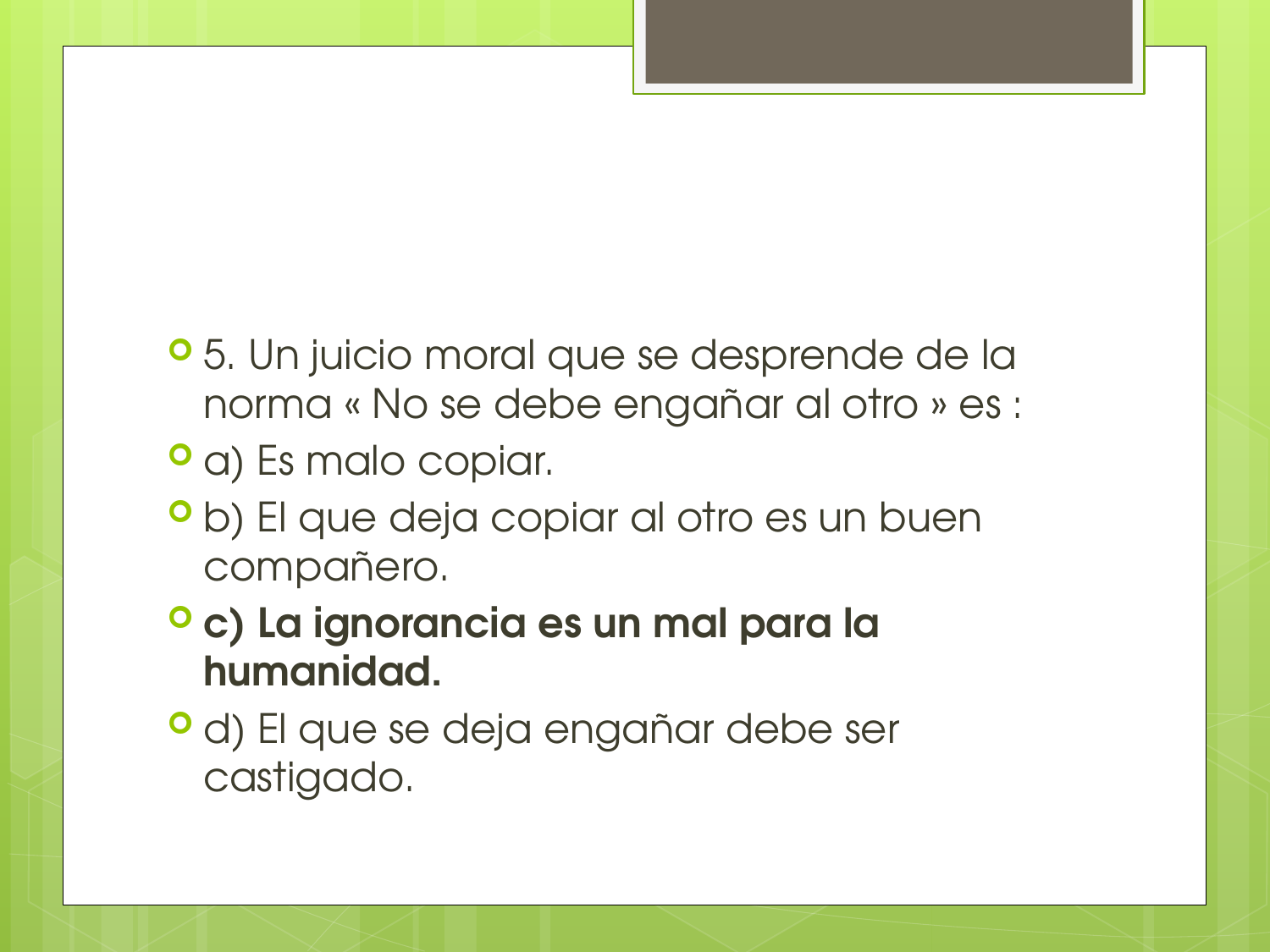

#
5. Un juicio moral que se desprende de la norma « No se debe engañar al otro » es :
a) Es malo copiar.
b) El que deja copiar al otro es un buen compañero.
c) La ignorancia es un mal para la humanidad.
d) El que se deja engañar debe ser castigado.